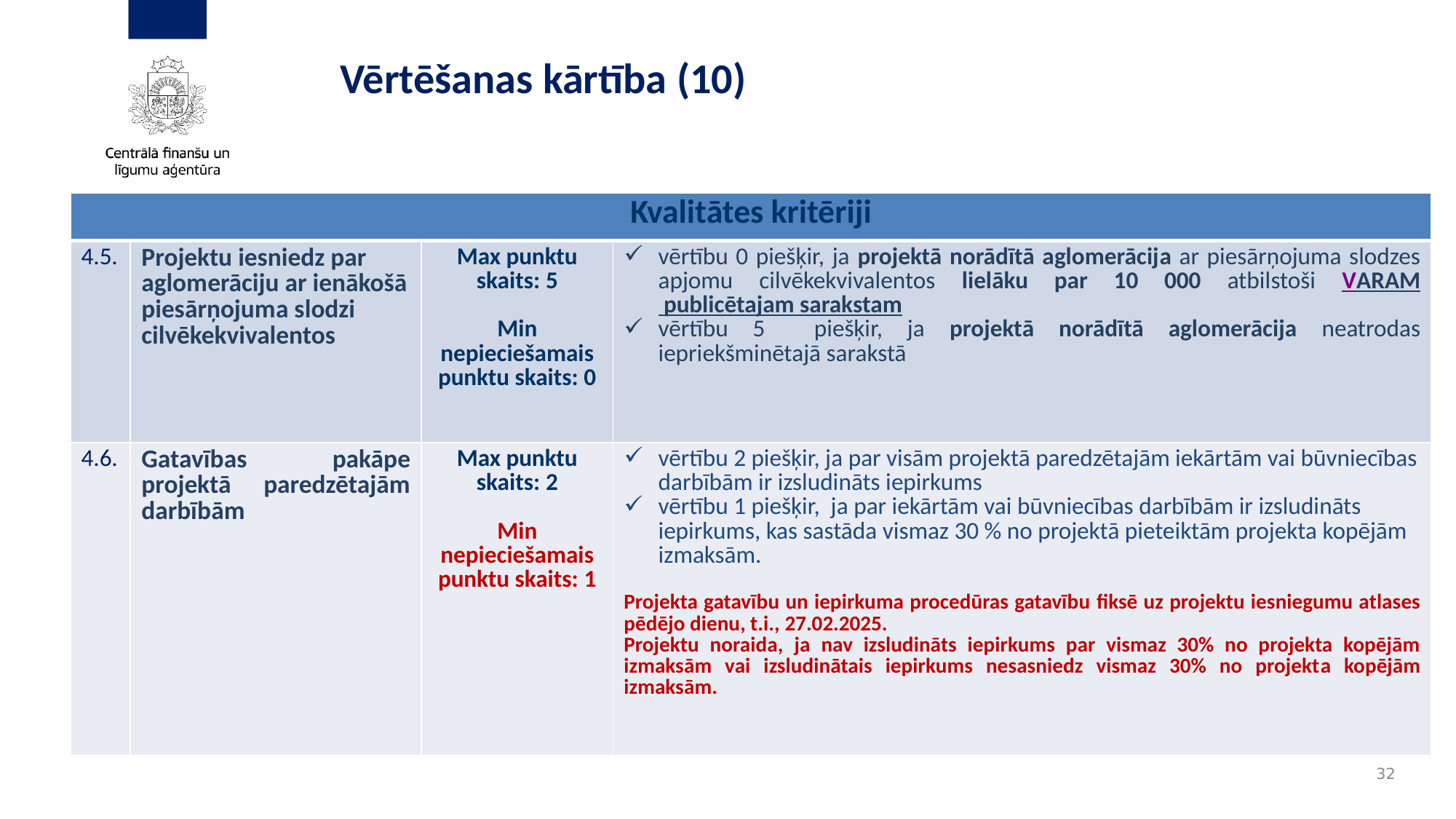

# Vērtēšanas kārtība (10)​
| Kvalitātes kritēriji |  |  |  |
| --- | --- | --- | --- |
| 4.5. | Projektu iesniedz par aglomerāciju ar ienākošā piesārņojuma slodzi cilvēkekvivalentos | Max punktu skaits: 5 Min nepieciešamais punktu skaits: 0 | vērtību 0 piešķir, ja projektā norādītā aglomerācija ar piesārņojuma slodzes apjomu cilvēkekvivalentos lielāku par 10 000 atbilstoši VARAM publicētajam sarakstam vērtību 5 piešķir, ja projektā norādītā aglomerācija neatrodas iepriekšminētajā sarakstā |
| 4.6. | Gatavības pakāpe projektā paredzētajām darbībām | Max punktu skaits: 2 Min nepieciešamais punktu skaits: 1 | vērtību 2 piešķir, ja par visām projektā paredzētajām iekārtām vai būvniecības darbībām ir izsludināts iepirkums vērtību 1 piešķir, ja par iekārtām vai būvniecības darbībām ir izsludināts iepirkums, kas sastāda vismaz 30 % no projektā pieteiktām projekta kopējām izmaksām. Projekta gatavību un iepirkuma procedūras gatavību fiksē uz projektu iesniegumu atlases pēdējo dienu, t.i., 27.02.2025. Projektu noraida, ja nav izsludināts iepirkums par vismaz 30% no projekta kopējām izmaksām vai izsludinātais iepirkums nesasniedz vismaz 30% no projekta kopējām izmaksām. |
32